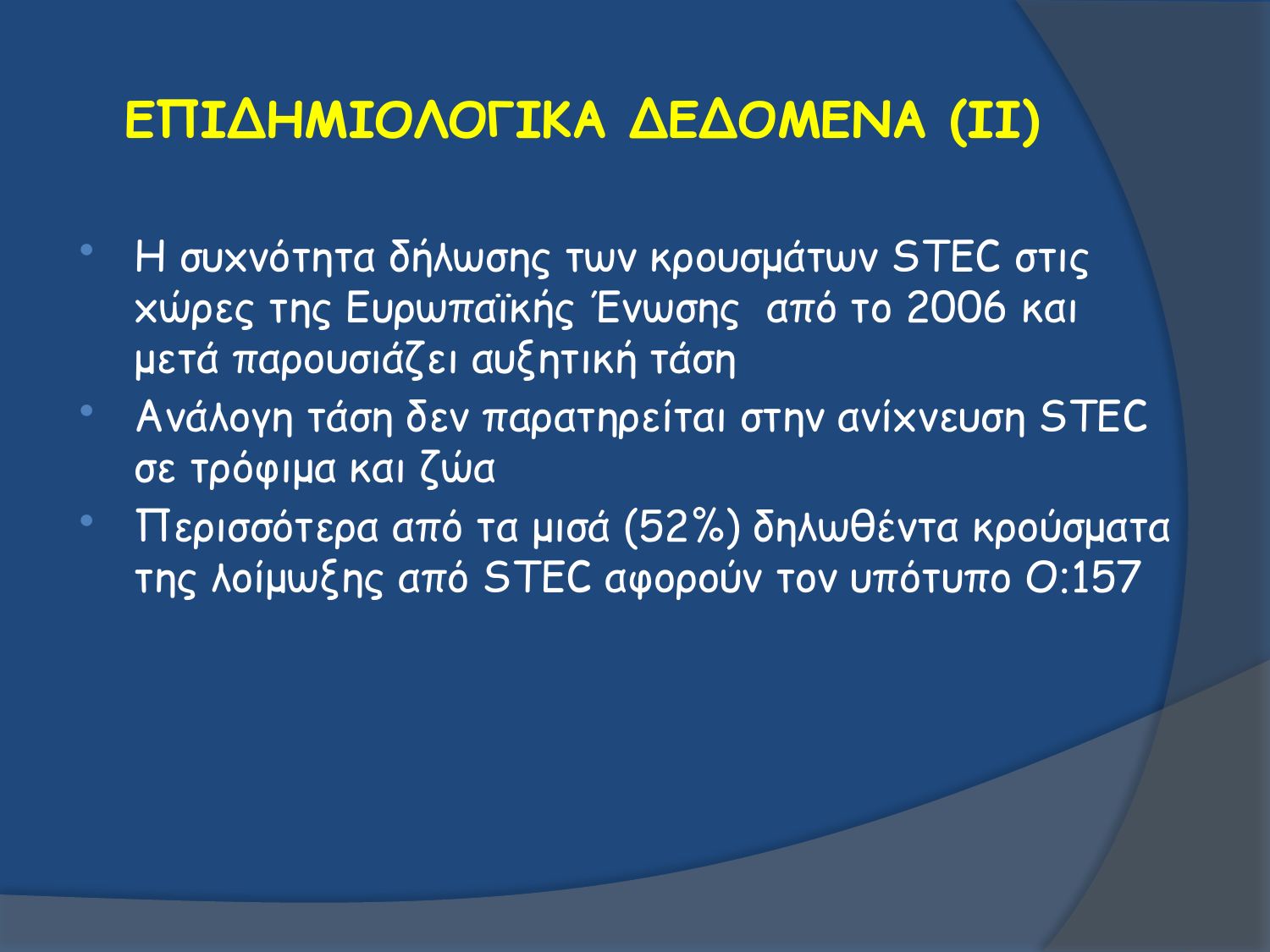

# ΕΠΙΔΗΜΙΟΛΟΓΙΚΑ ΔΕΔΟΜΕΝΑ (II)
Η συχνότητα δήλωσης των κρουσμάτων STEC στις χώρες της Ευρωπαϊκής Ένωσης  από το 2006 και μετά παρουσιάζει αυξητική τάση
Ανάλογη τάση δεν παρατηρείται στην ανίχνευση STEC  σε τρόφιμα και ζώα
Περισσότερα από τα μισά (52%) δηλωθέντα κρούσματα της λοίμωξης από STEC αφορούν τον υπότυπο Ο:157